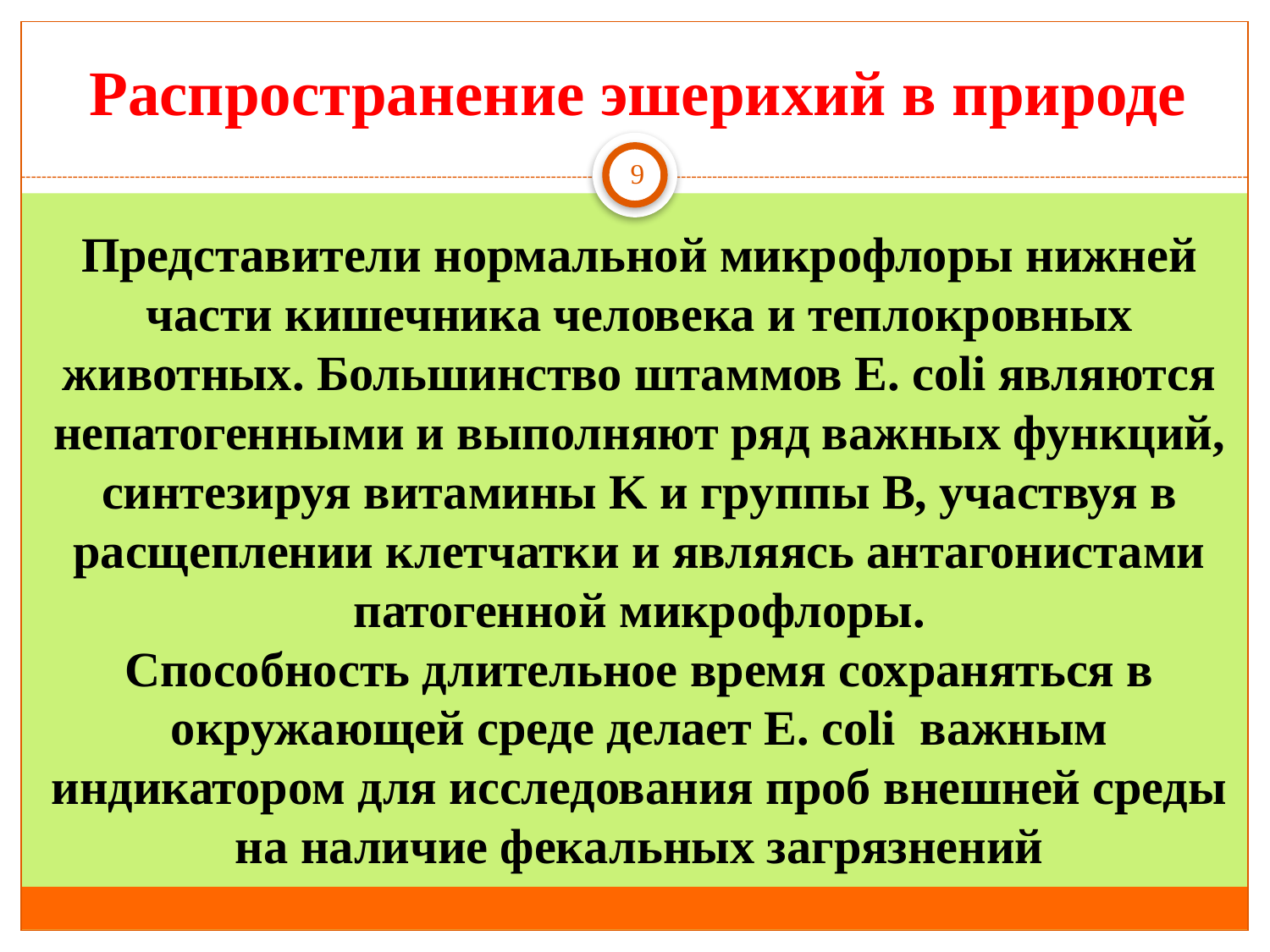

Распространение эшерихий в природе
9
Представители нормальной микрофлоры нижней части кишечника человека и теплокровных животных. Большинство штаммов E. coli являются непатогенными и выполняют ряд важных функций, синтезируя витамины K и группы B, участвуя в расщеплении клетчатки и являясь антагонистами патогенной микрофлоры.
Способность длительное время сохраняться в окружающей среде делает E. coli  важным индикатором для исследования проб внешней среды на наличие фекальных загрязнений